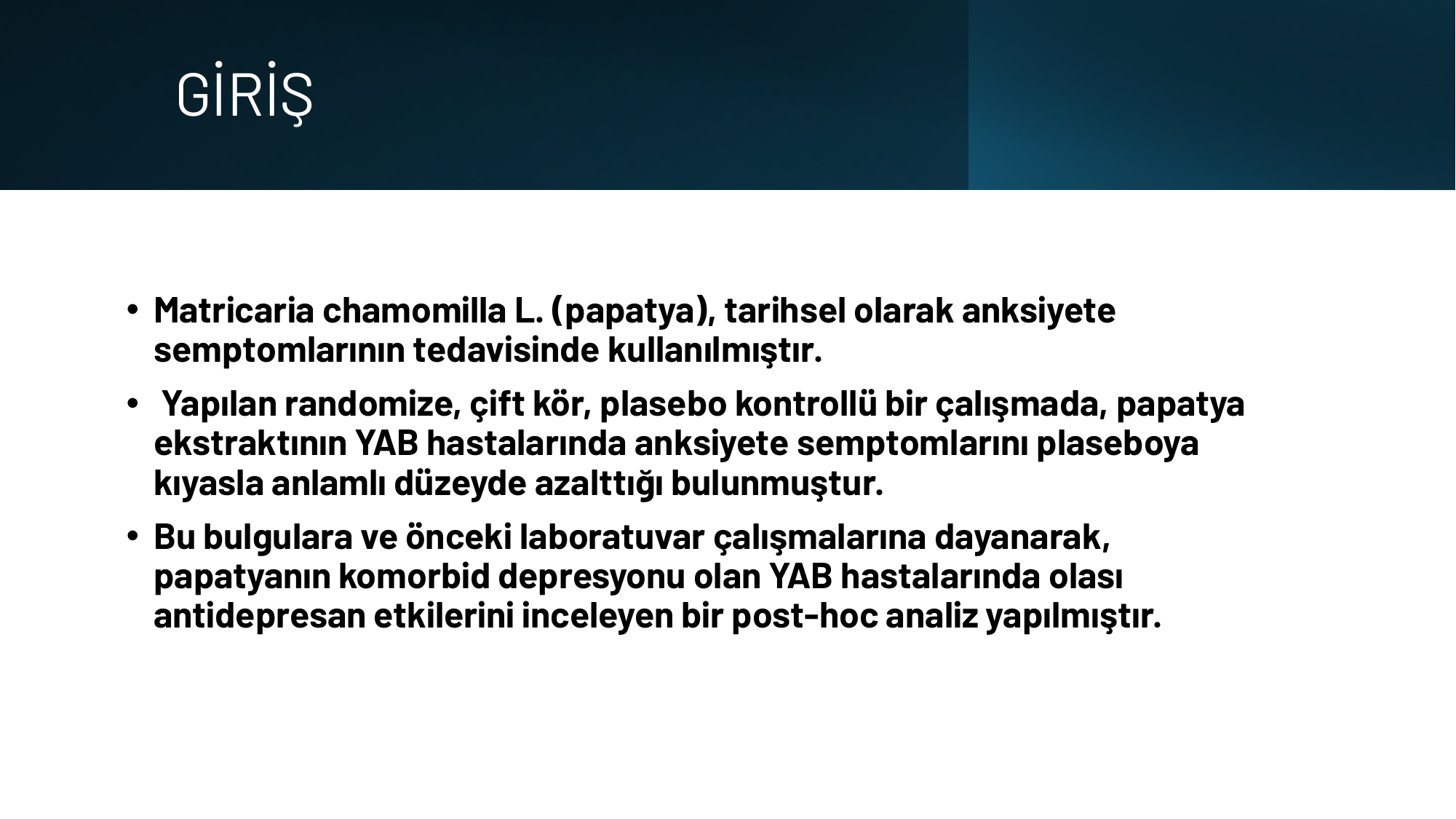

# GİRİŞ
Matricaria chamomilla L. (papatya), tarihsel olarak anksiyete semptomlarının tedavisinde kullanılmıştır.
 Yapılan randomize, çift kör, plasebo kontrollü bir çalışmada, papatya ekstraktının YAB hastalarında anksiyete semptomlarını plaseboya kıyasla anlamlı düzeyde azalttığı bulunmuştur.
Bu bulgulara ve önceki laboratuvar çalışmalarına dayanarak, papatyanın komorbid depresyonu olan YAB hastalarında olası antidepresan etkilerini inceleyen bir post-hoc analiz yapılmıştır.